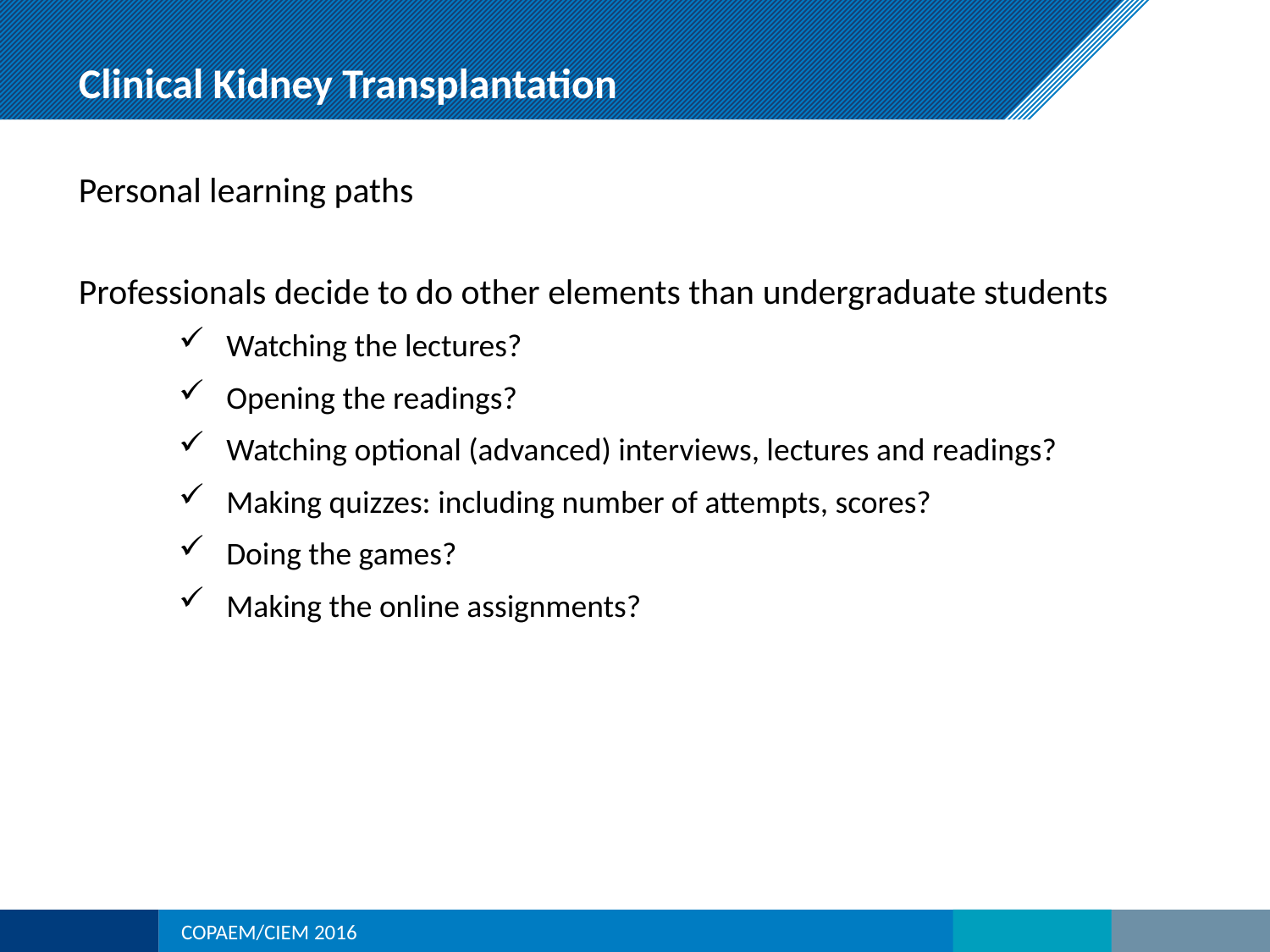

# Clinical Kidney Transplantation
Personal learning paths

Professionals decide to do other elements than undergraduate students
Watching the lectures?
Opening the readings?
Watching optional (advanced) interviews, lectures and readings?
Making quizzes: including number of attempts, scores?
Doing the games?
Making the online assignments?

COPAEM/CIEM 2016